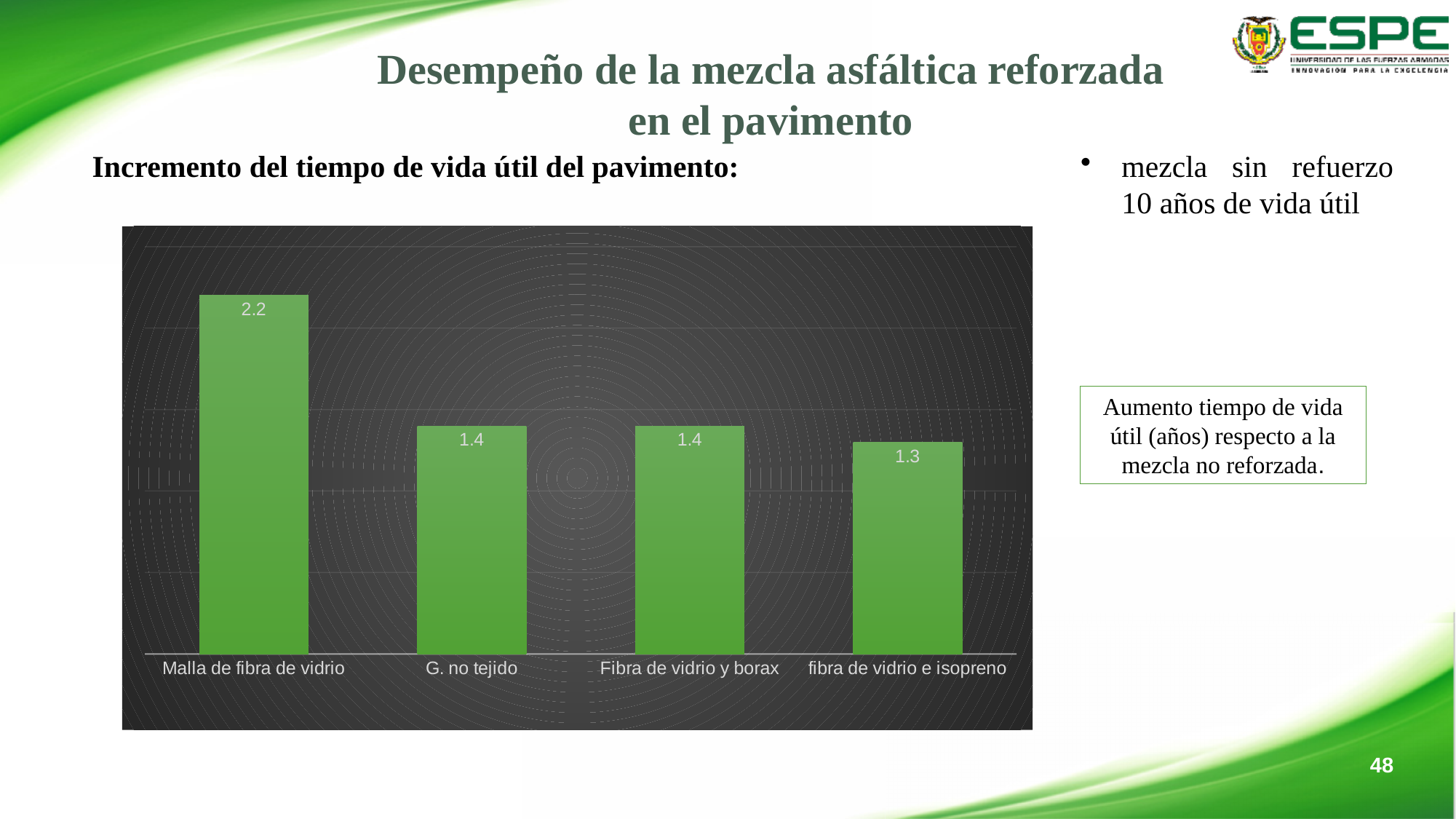

Desempeño de la mezcla asfáltica reforzada en el pavimento
Incremento del tiempo de vida útil del pavimento:

mezcla sin refuerzo 10 años de vida útil

### Chart

| Category | Serie 1 |
|---|---|
| Malla de fibra de vidrio | 2.2 |
| G. no tejido | 1.4 |
| Fibra de vidrio y borax | 1.4 |
| fibra de vidrio e isopreno | 1.3 |
Aumento tiempo de vida útil (años) respecto a la mezcla no reforzada.
48